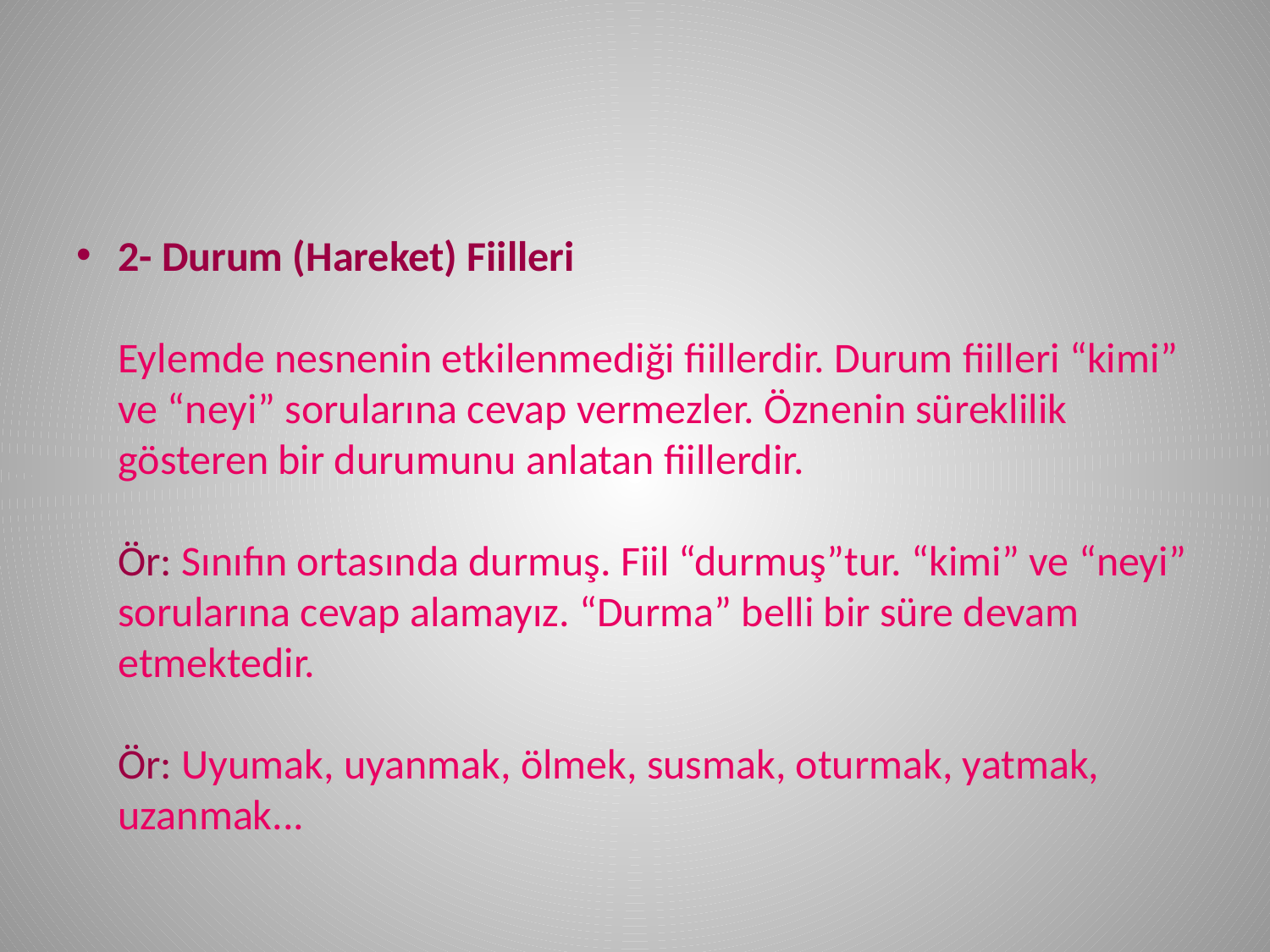

#
2- Durum (Hareket) Fiilleri
Eylemde nesnenin etkilenmediği fiillerdir. Durum fiilleri “kimi” ve “neyi” sorularına cevap vermezler. Öznenin süreklilik gösteren bir durumunu anlatan fiillerdir.
Ör: Sınıfın ortasında durmuş. Fiil “durmuş”tur. “kimi” ve “neyi” sorularına cevap alamayız. “Durma” belli bir süre devam etmektedir.
Ör: Uyumak, uyanmak, ölmek, susmak, oturmak, yatmak, uzanmak...